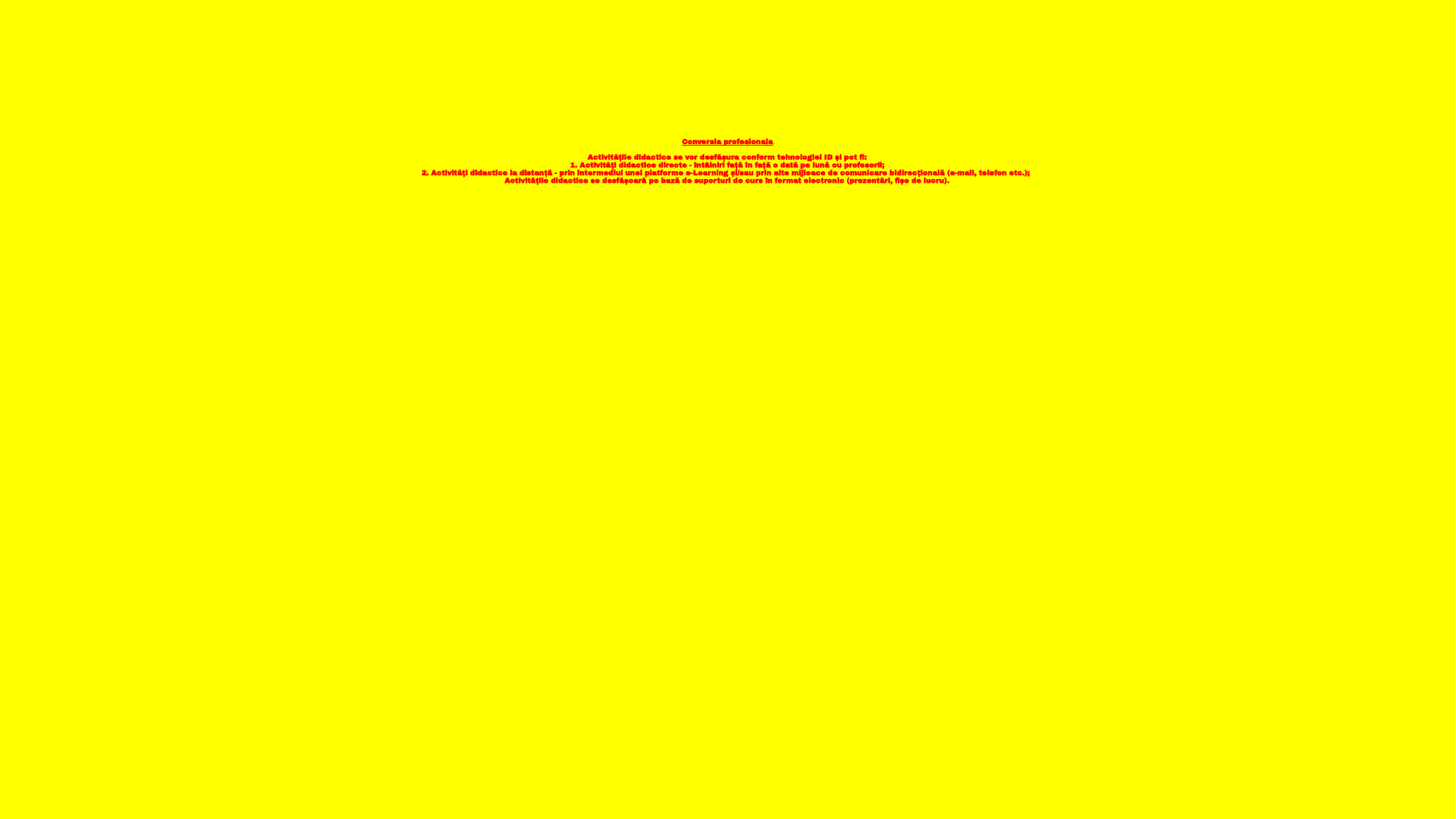

# Conversia profesionala Activitățile didactice se vor desfășura conform tehnologiei ID și pot fi: 1. Activități didactice directe - întâlniri față în față o dată pe lună cu profesorii; 2. Activități didactice la distanță - prin intermediul unei platforme e-Learning și/sau prin alte mijloace de comunicare bidirecțională (e-mail, telefon etc.); Activitățile didactice se desfășoară pe bază de suporturi de curs în format electronic (prezentări, fișe de lucru).